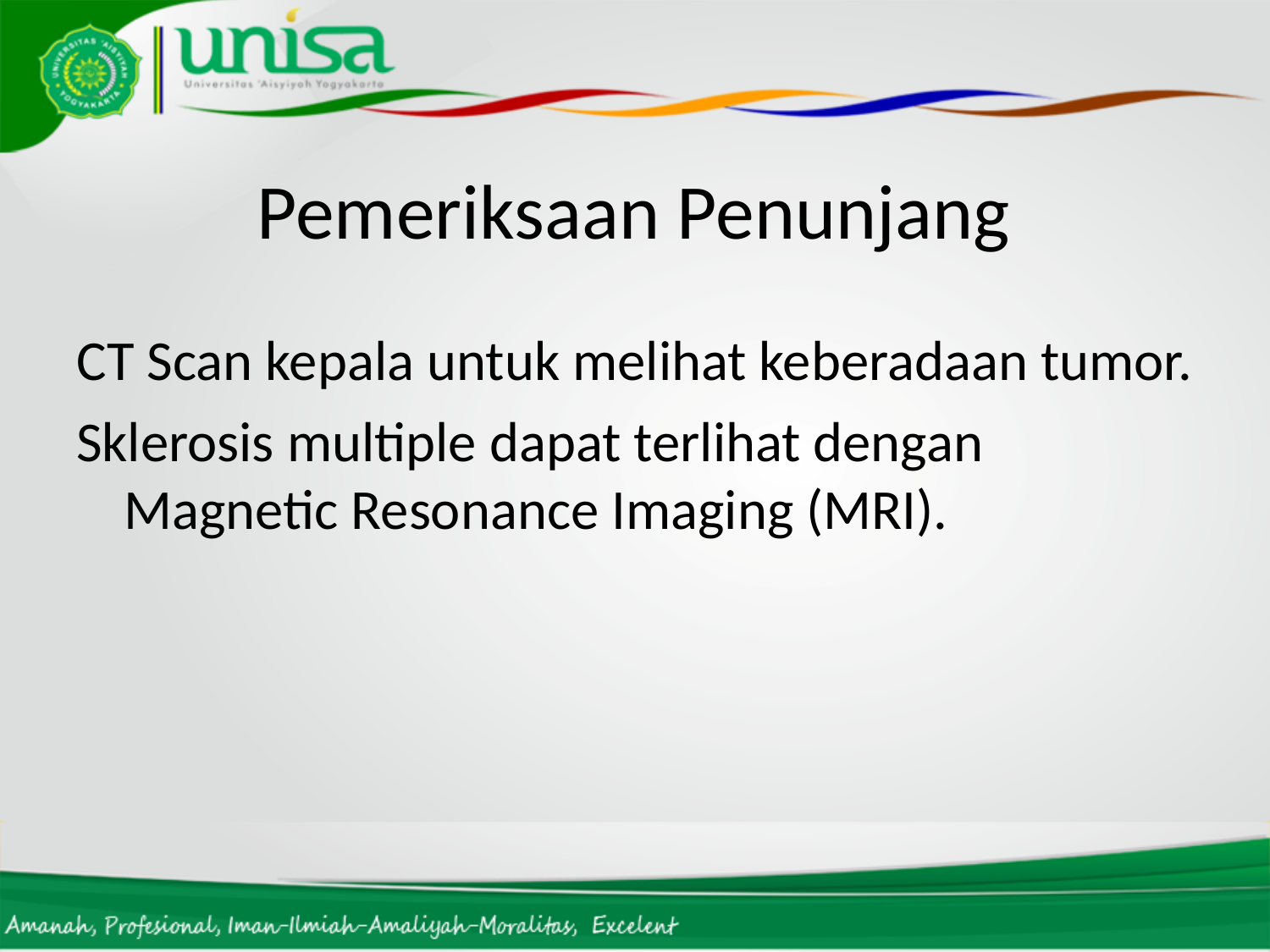

# Pemeriksaan Penunjang
CT Scan kepala untuk melihat keberadaan tumor.
Sklerosis multiple dapat terlihat dengan Magnetic Resonance Imaging (MRI).